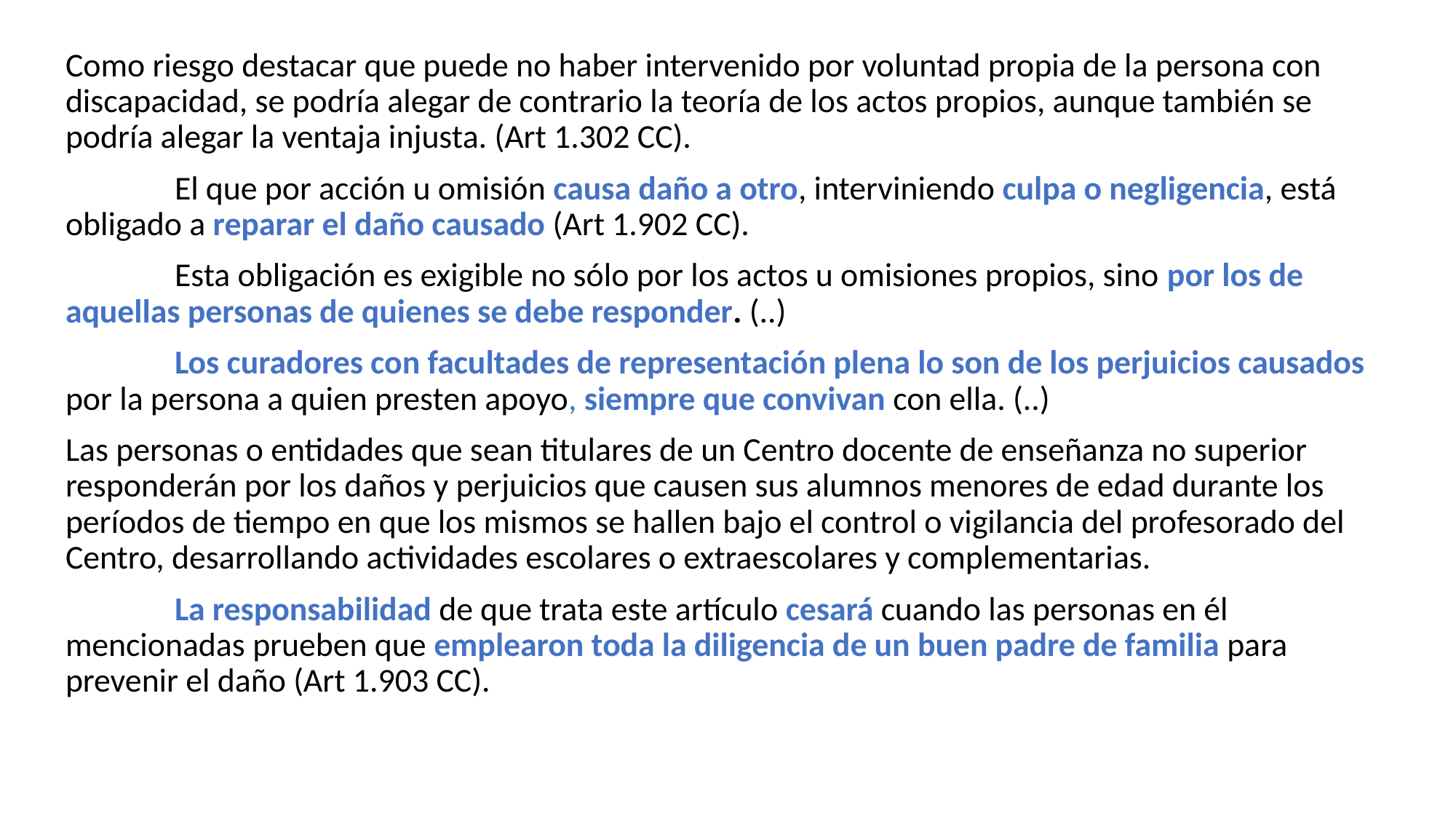

Como riesgo destacar que puede no haber intervenido por voluntad propia de la persona con discapacidad, se podría alegar de contrario la teoría de los actos propios, aunque también se podría alegar la ventaja injusta. (Art 1.302 CC).
	El que por acción u omisión causa daño a otro, interviniendo culpa o negligencia, está obligado a reparar el daño causado (Art 1.902 CC).
	Esta obligación es exigible no sólo por los actos u omisiones propios, sino por los de aquellas personas de quienes se debe responder. (..)
	Los curadores con facultades de representación plena lo son de los perjuicios causados por la persona a quien presten apoyo, siempre que convivan con ella. (..)
Las personas o entidades que sean titulares de un Centro docente de enseñanza no superior responderán por los daños y perjuicios que causen sus alumnos menores de edad durante los períodos de tiempo en que los mismos se hallen bajo el control o vigilancia del profesorado del Centro, desarrollando actividades escolares o extraescolares y complementarias.
	La responsabilidad de que trata este artículo cesará cuando las personas en él mencionadas prueben que emplearon toda la diligencia de un buen padre de familia para prevenir el daño (Art 1.903 CC).